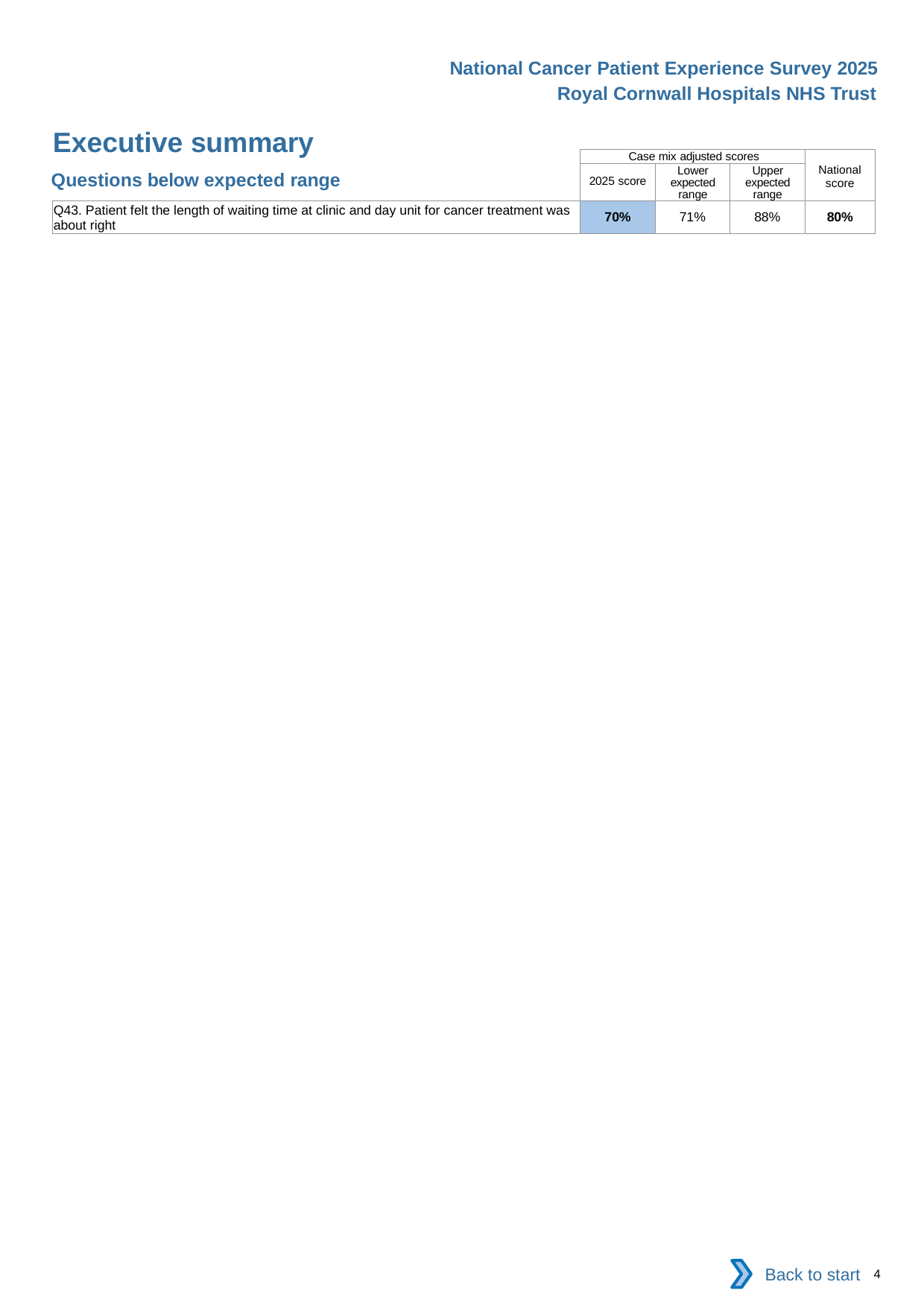

National Cancer Patient Experience Survey 2025
Royal Cornwall Hospitals NHS Trust
Executive summary (2)
|  | Case mix adjusted scores |  |  | National score |
| --- | --- | --- | --- | --- |
|  | 2025 score | Lower expected range | Upper expected range |  |
| Q43. Patient felt the length of waiting time at clinic and day unit for cancer treatment was about right | 70% | 71% | 88% | 80% |
Questions below expected range
Back to start

4